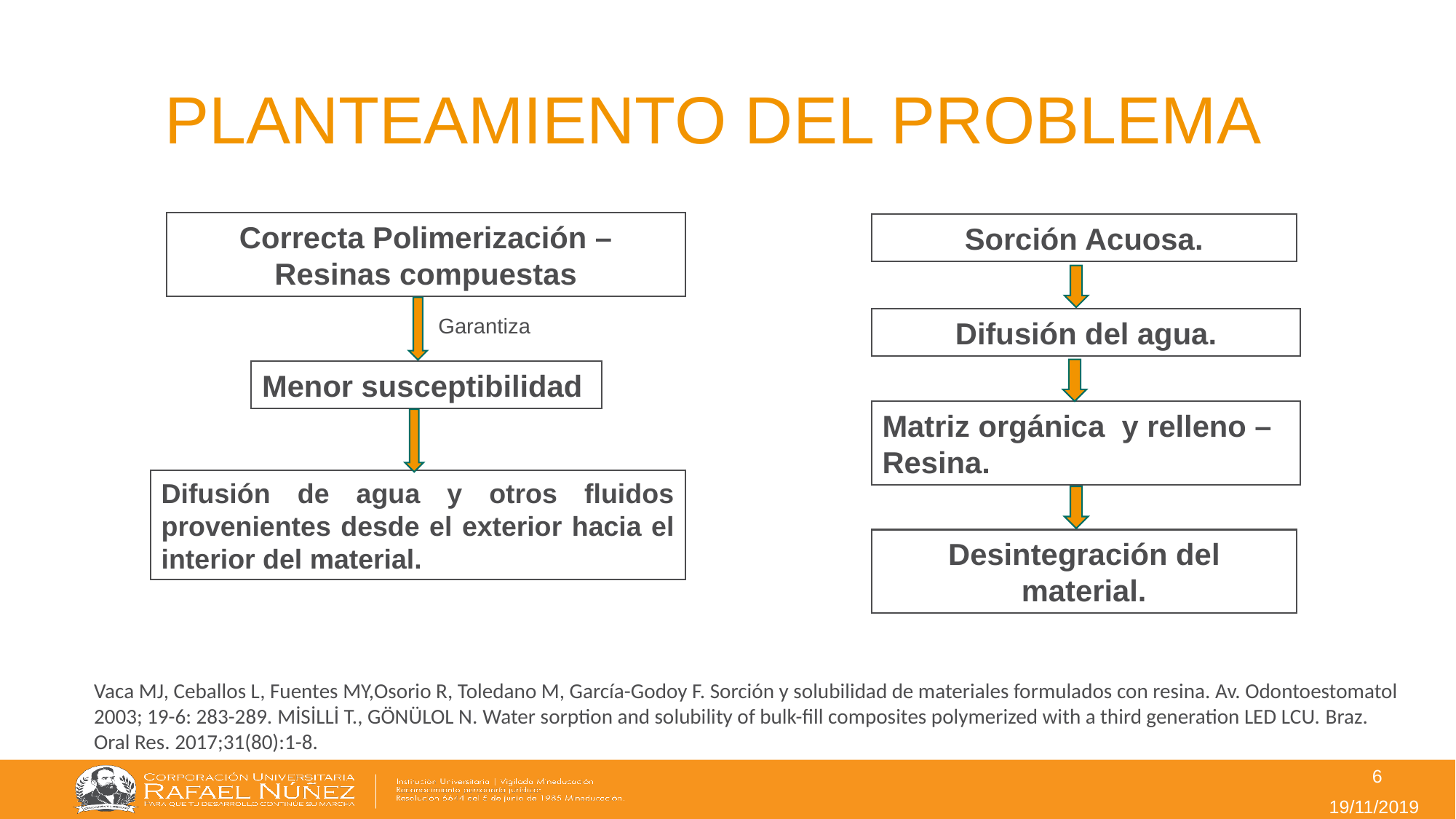

PLANTEAMIENTO DEL PROBLEMA
Correcta Polimerización – Resinas compuestas

Menor susceptibilidad

Difusión de agua y otros fluidos provenientes desde el exterior hacia el interior del material.
Garantiza
Sorción Acuosa.

Difusión del agua.

Matriz orgánica  y relleno – Resina.

Desintegración del material.
Vaca MJ, Ceballos L, Fuentes MY,Osorio R, Toledano M, García-Godoy F. Sorción y solubilidad de materiales formulados con resina. Av. Odontoestomatol 2003; 19-6: 283-289. MİSİLLİ T., GÖNÜLOL N. Water sorption and solubility of bulk-fill composites polymerized with a third generation LED LCU. Braz. Oral Res. 2017;31(80):1-8.

6